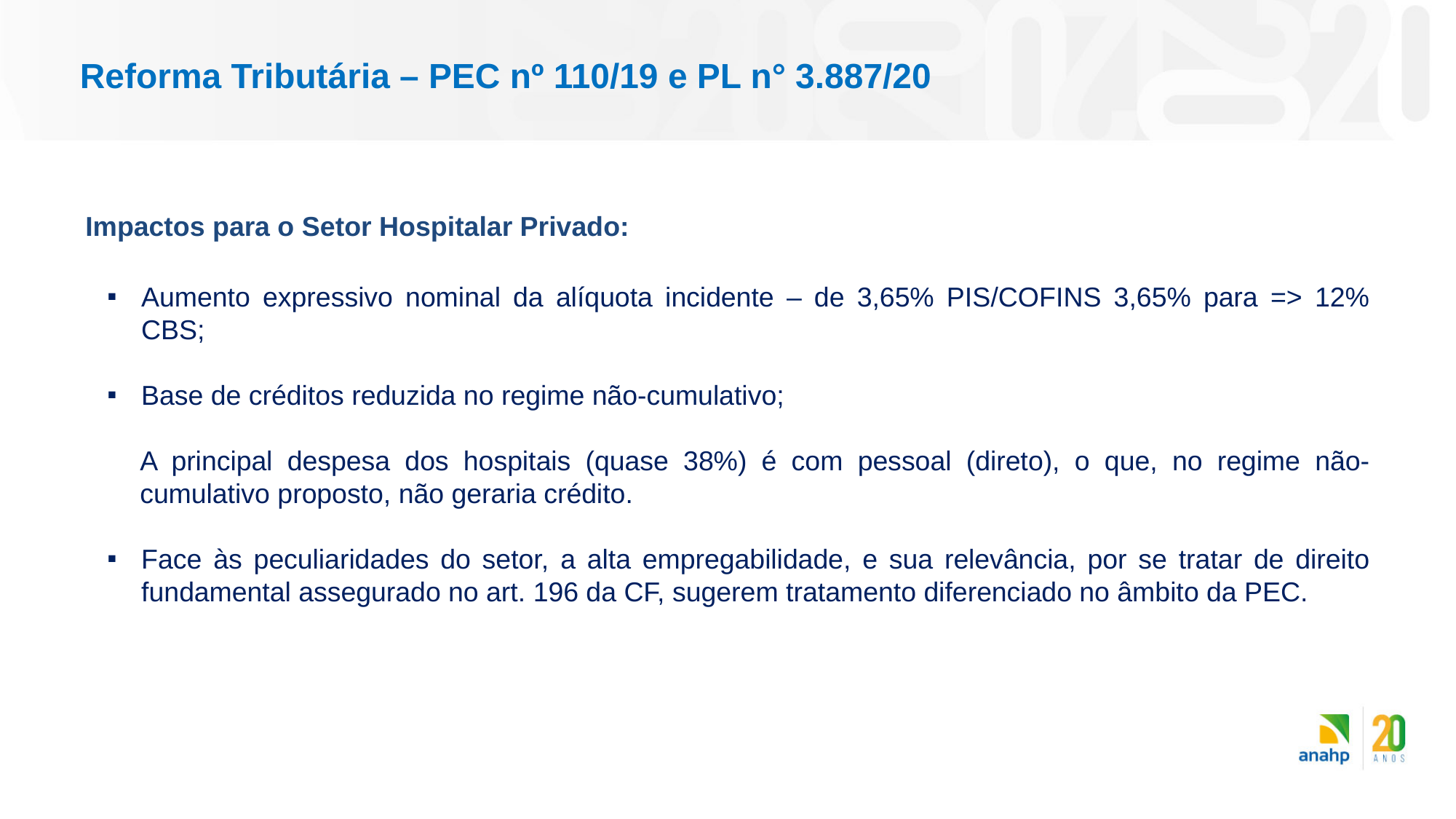

Reforma Tributária – PEC nº 110/19 e PL n° 3.887/20
Impactos para o Setor Hospitalar Privado:

Aumento expressivo nominal da alíquota incidente – de 3,65% PIS/COFINS 3,65% para => 12% CBS;

Base de créditos reduzida no regime não-cumulativo;

A principal despesa dos hospitais (quase 38%) é com pessoal (direto), o que, no regime não-cumulativo proposto, não geraria crédito.

Face às peculiaridades do setor, a alta empregabilidade, e sua relevância, por se tratar de direito fundamental assegurado no art. 196 da CF, sugerem tratamento diferenciado no âmbito da PEC.